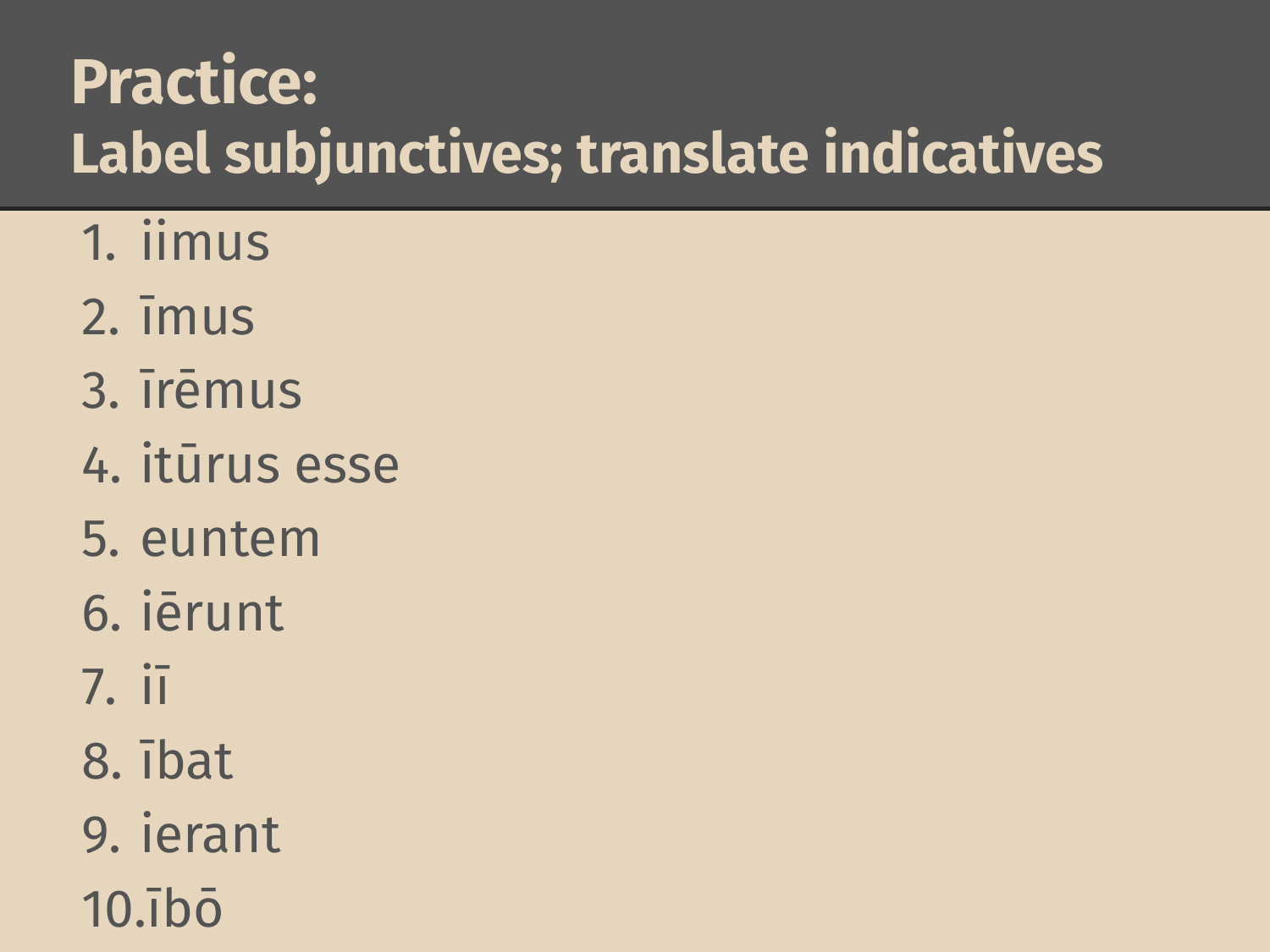

# Practice:
Label subjunctives; translate indicatives
iimus
īmus
īrēmus
itūrus esse
euntem
iērunt
iī
ībat
ierant
ībō